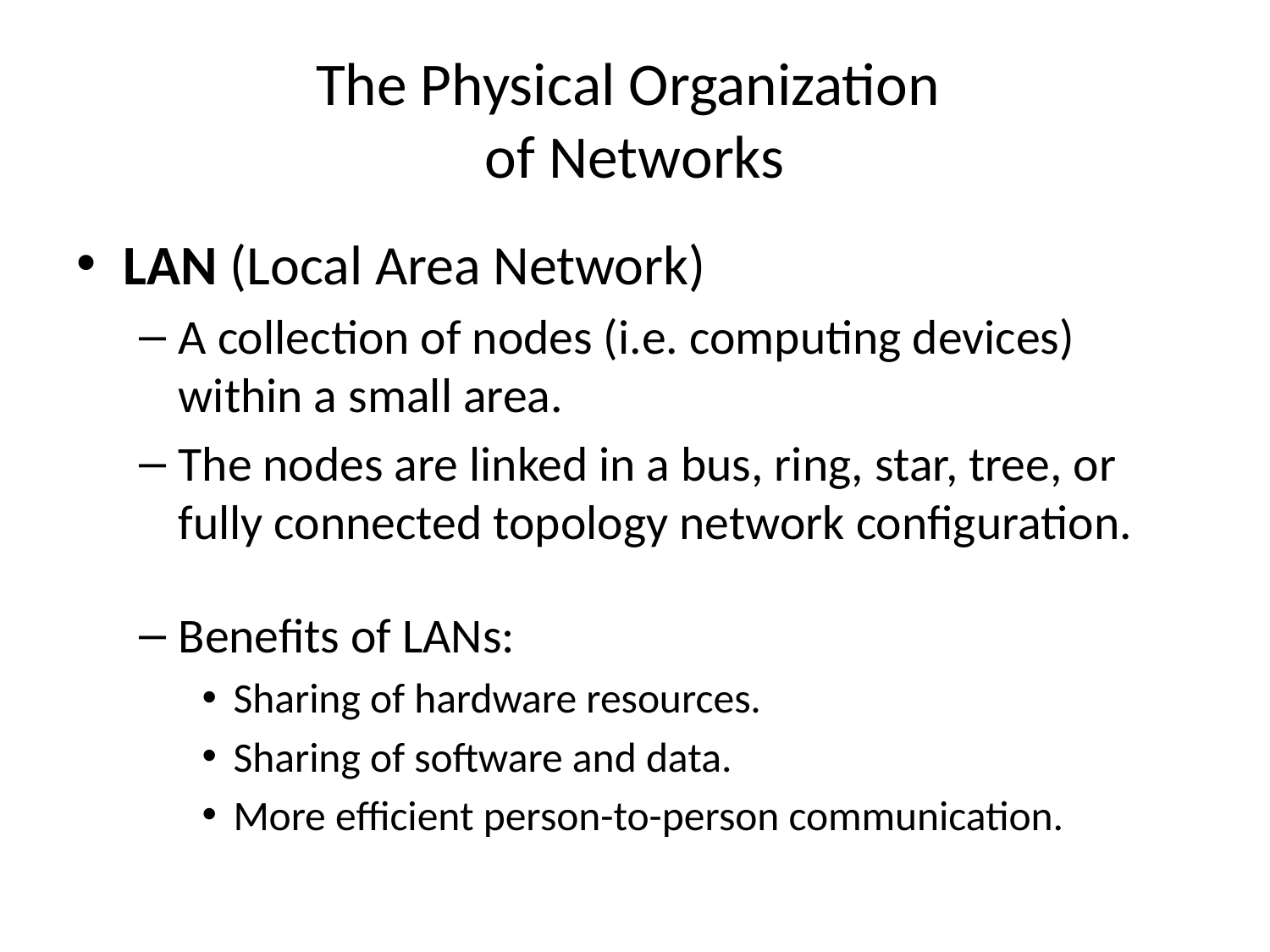

# The Physical Organization of Networks
LAN (Local Area Network)
A collection of nodes (i.e. computing devices) within a small area.
The nodes are linked in a bus, ring, star, tree, or fully connected topology network configuration.

Benefits of LANs:
Sharing of hardware resources.
Sharing of software and data.
More efficient person-to-person communication.